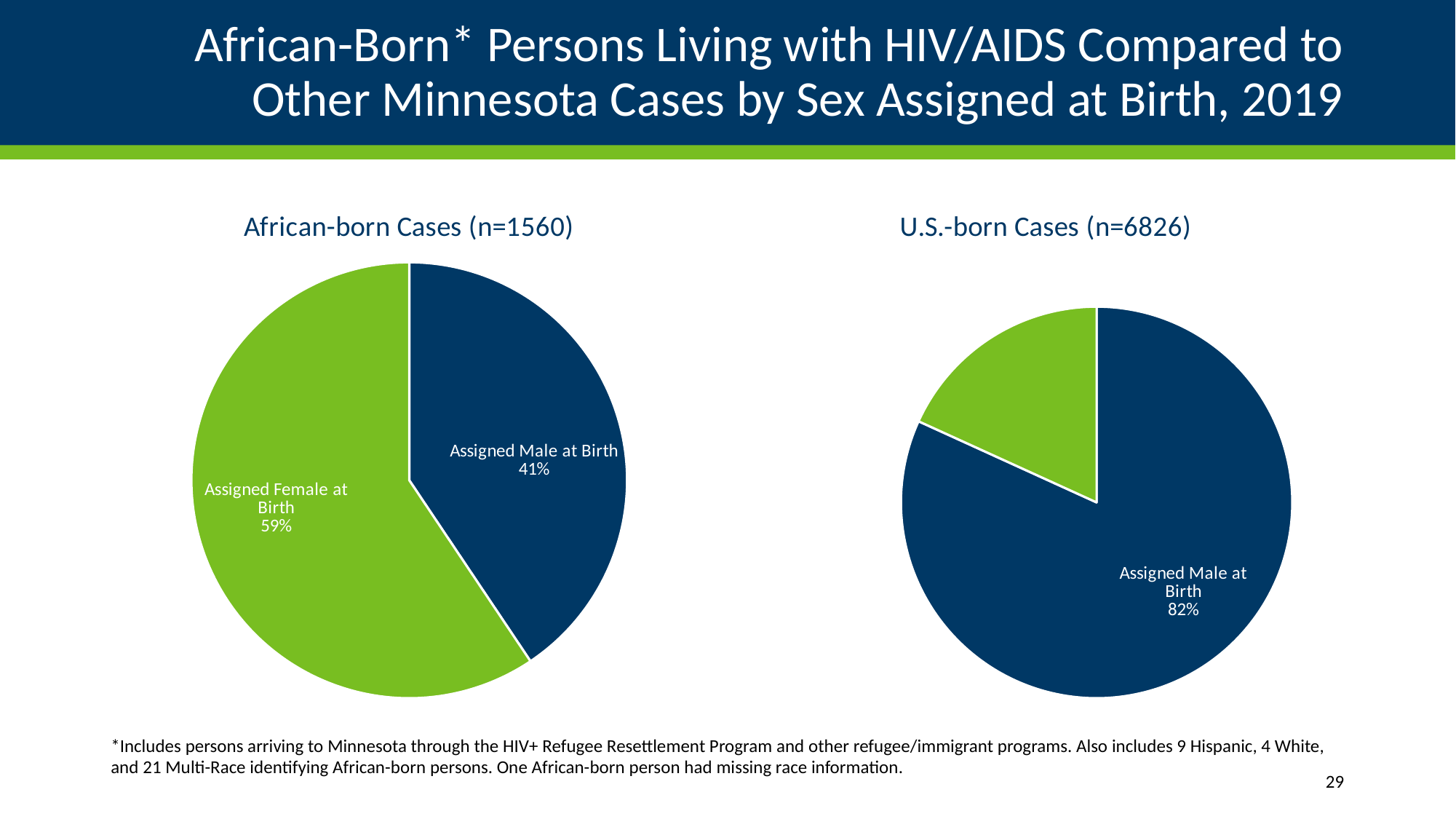

# African-Born* Persons Living with HIV/AIDS Compared to Other Minnesota Cases by Sex Assigned at Birth, 2019

### Chart: African-born Cases (n=1560)

| Category | African-born Cases (n=1391) |
|---|---|
| Assigned Male at Birth | 0.406 |
| Assigned Female at Birth | 0.594 |

### Chart: U.S.-born Cases (n=6826)

| Category | US-born Cases (n=6688) |
|---|---|
| Assigned Male at Birth | 0.818 |
| Assigned Female at Birth | 0.182 |
*Includes persons arriving to Minnesota through the HIV+ Refugee Resettlement Program and other refugee/immigrant programs. Also includes 9 Hispanic, 4 White, and 21 Multi-Race identifying African-born persons. One African-born person had missing race information.
29